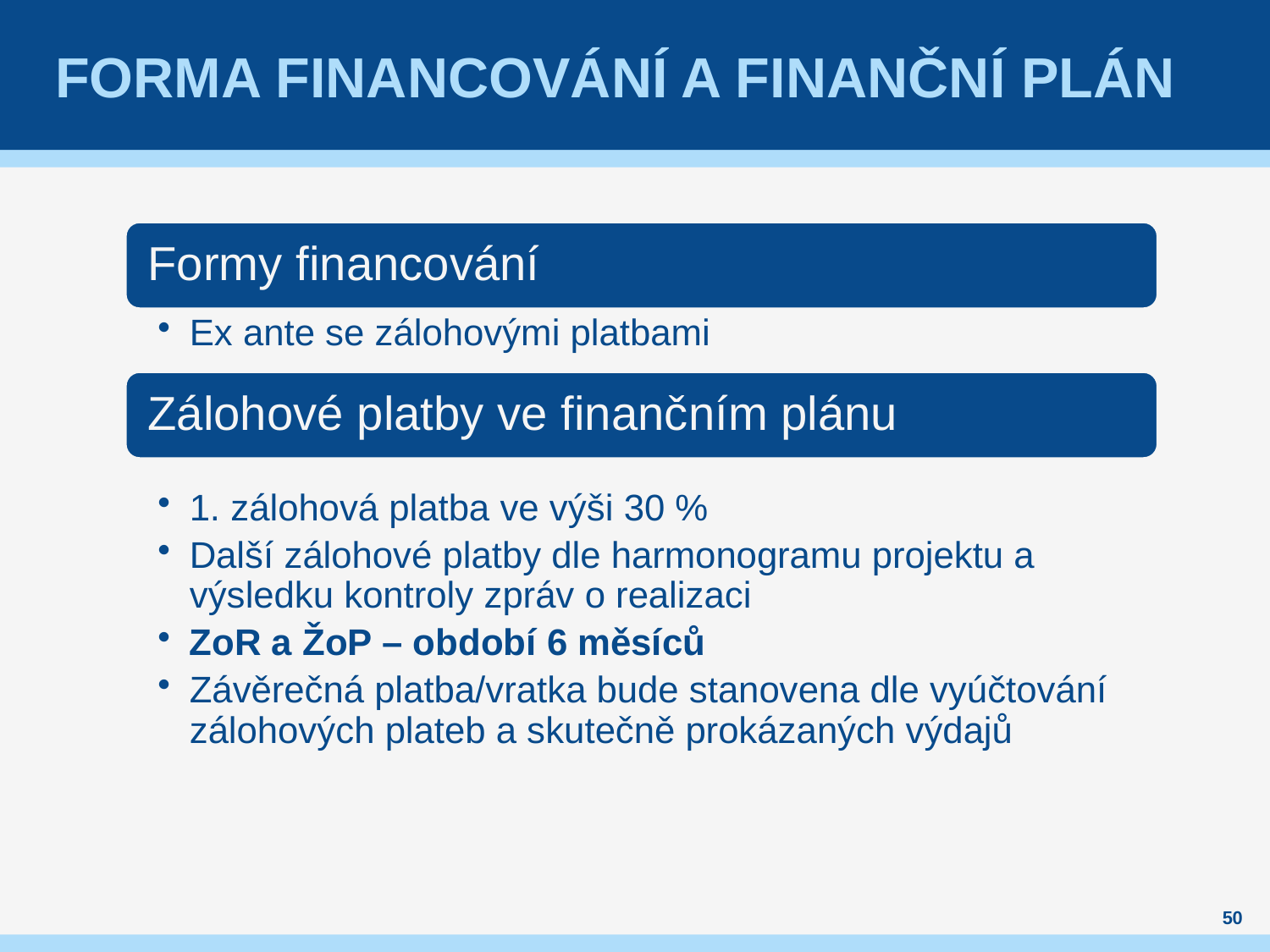

# Forma financování a finanční plán
Formy financování
Ex ante se zálohovými platbami
Zálohové platby ve finančním plánu
1. zálohová platba ve výši 30 %
Další zálohové platby dle harmonogramu projektu a výsledku kontroly zpráv o realizaci
ZoR a ŽoP – období 6 měsíců
Závěrečná platba/vratka bude stanovena dle vyúčtování zálohových plateb a skutečně prokázaných výdajů
50